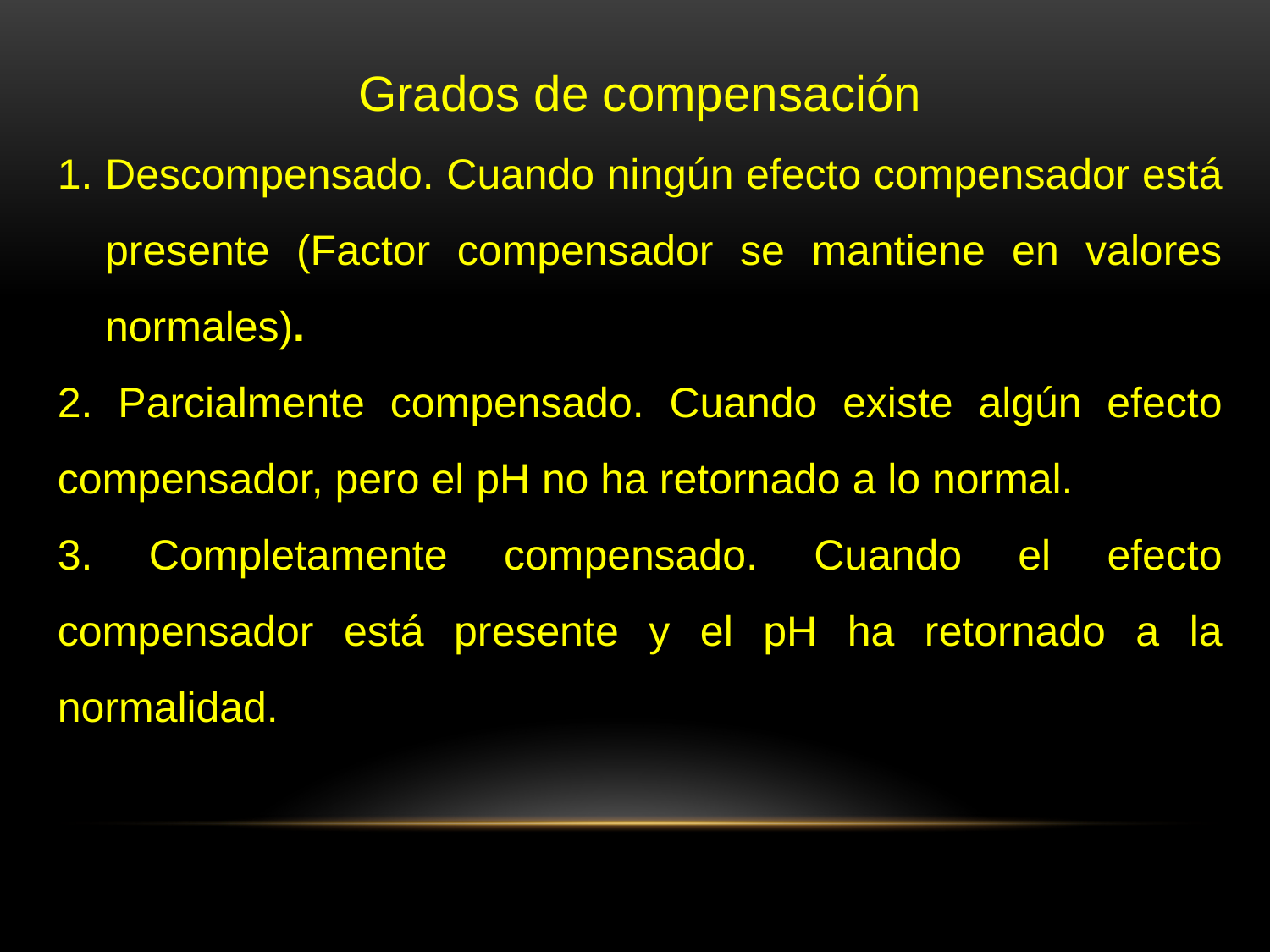

Grados de compensación
Descompensado. Cuando ningún efecto compensador está presente (Factor compensador se mantiene en valores normales).
2. Parcialmente compensado. Cuando existe algún efecto compensador, pero el pH no ha retornado a lo normal.
3. Completamente compensado. Cuando el efecto compensador está presente y el pH ha retornado a la normalidad.